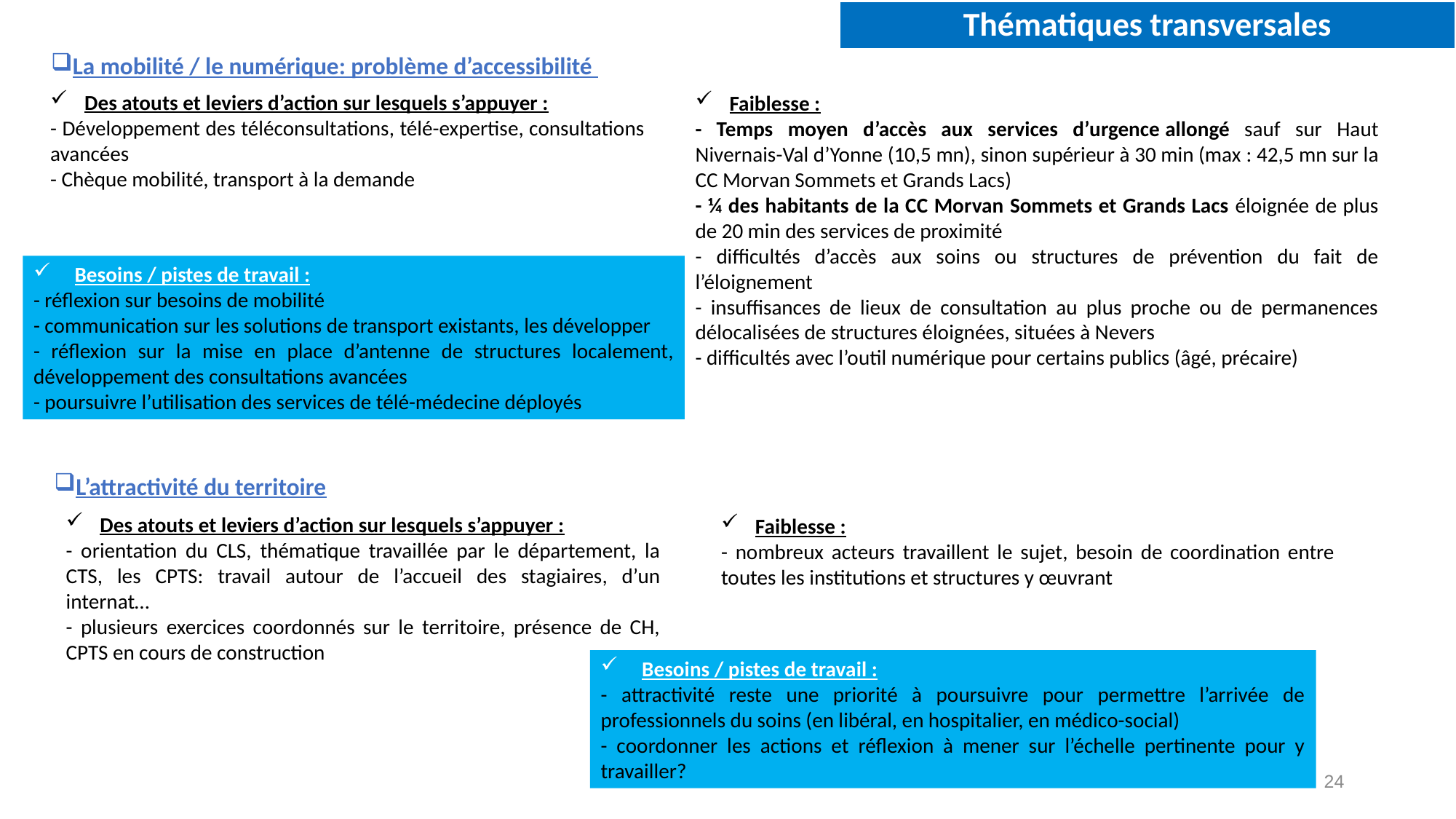

Thématiques transversales
La mobilité / le numérique: problème d’accessibilité
Des atouts et leviers d’action sur lesquels s’appuyer :
- Développement des téléconsultations, télé-expertise, consultations avancées
- Chèque mobilité, transport à la demande

Faiblesse :
- Temps moyen d’accès aux services d’urgence allongé sauf sur Haut Nivernais-Val d’Yonne (10,5 mn), sinon supérieur à 30 min (max : 42,5 mn sur la CC Morvan Sommets et Grands Lacs)
- ¼ des habitants de la CC Morvan Sommets et Grands Lacs éloignée de plus de 20 min des services de proximité
- difficultés d’accès aux soins ou structures de prévention du fait de l’éloignement
- insuffisances de lieux de consultation au plus proche ou de permanences délocalisées de structures éloignées, situées à Nevers
- difficultés avec l’outil numérique pour certains publics (âgé, précaire)
Besoins / pistes de travail :
- réflexion sur besoins de mobilité
- communication sur les solutions de transport existants, les développer
- réflexion sur la mise en place d’antenne de structures localement, développement des consultations avancées
- poursuivre l’utilisation des services de télé-médecine déployés
L’attractivité du territoire
Des atouts et leviers d’action sur lesquels s’appuyer :
- orientation du CLS, thématique travaillée par le département, la CTS, les CPTS: travail autour de l’accueil des stagiaires, d’un internat…
- plusieurs exercices coordonnés sur le territoire, présence de CH, CPTS en cours de construction
Faiblesse :
- nombreux acteurs travaillent le sujet, besoin de coordination entre toutes les institutions et structures y œuvrant
Besoins / pistes de travail :
- attractivité reste une priorité à poursuivre pour permettre l’arrivée de professionnels du soins (en libéral, en hospitalier, en médico-social)
- coordonner les actions et réflexion à mener sur l’échelle pertinente pour y travailler?
24